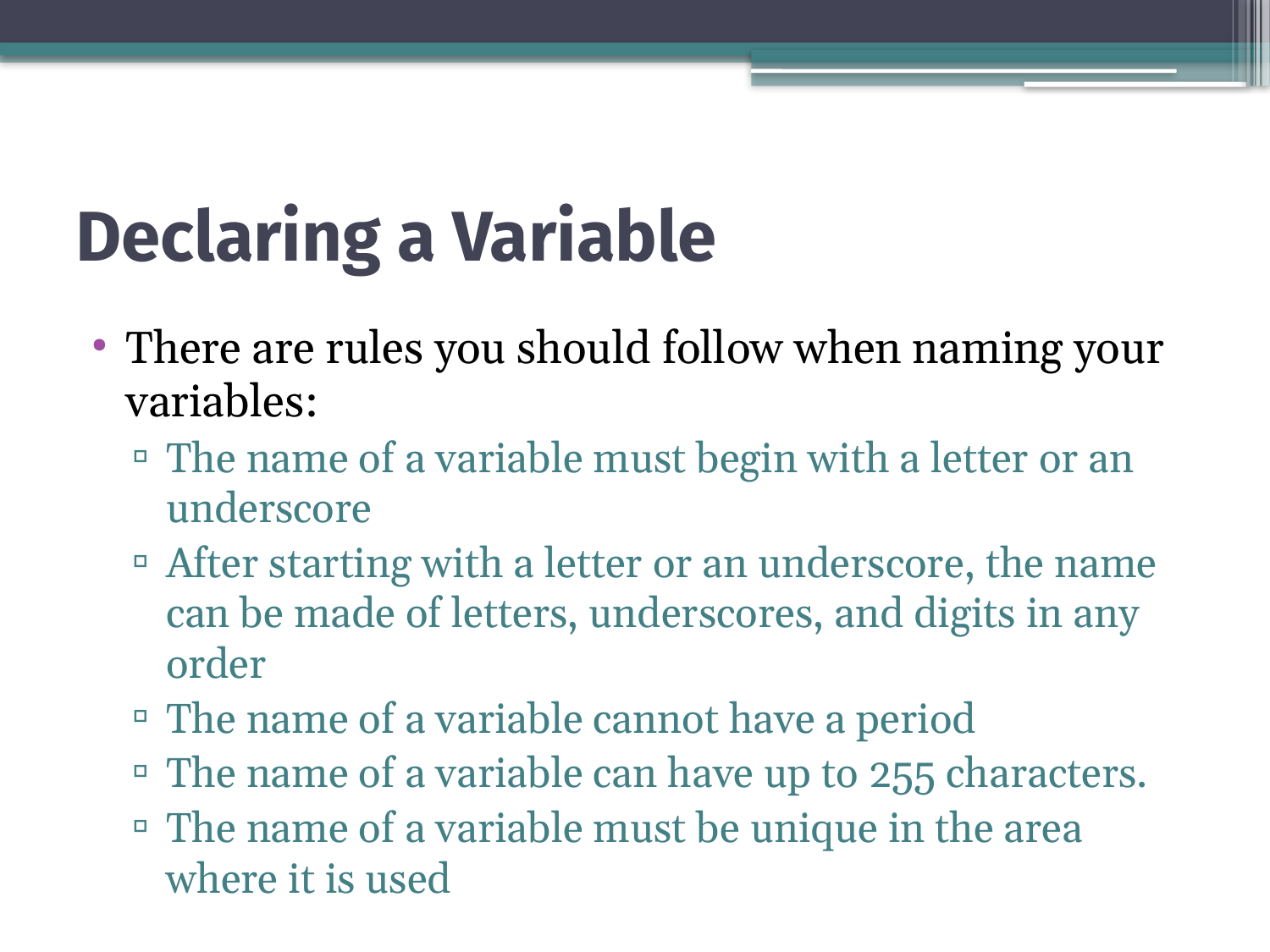

# Declaring a Variable
There are rules you should follow when naming your variables:
The name of a variable must begin with a letter or an underscore
After starting with a letter or an underscore, the name can be made of letters, underscores, and digits in any order
The name of a variable cannot have a period
The name of a variable can have up to 255 characters.
The name of a variable must be unique in the area where it is used